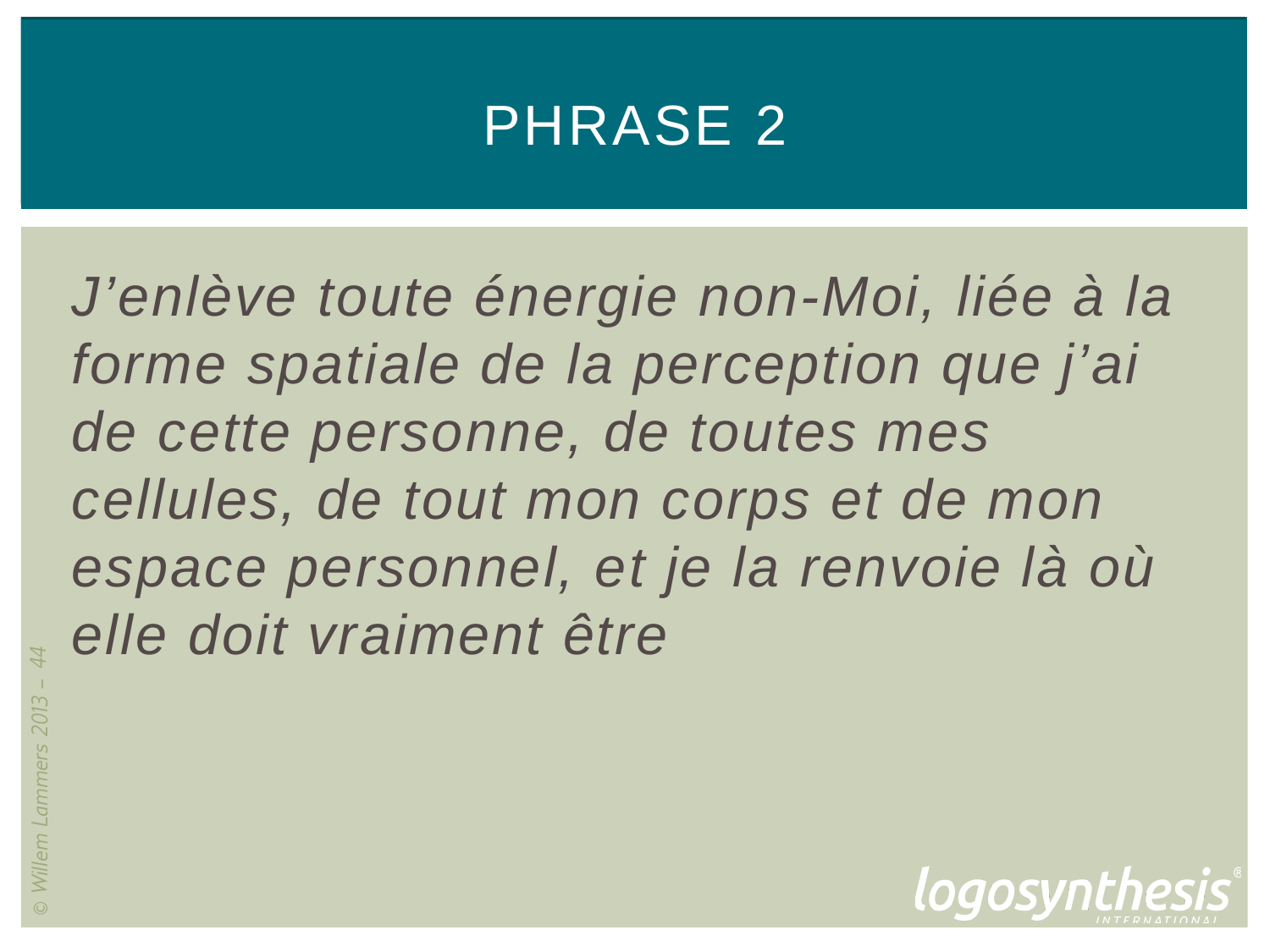

# Phrase 2
J’enlève toute énergie non-Moi, liée à la forme spatiale de la perception que j’ai de cette personne, de toutes mes cellules, de tout mon corps et de mon espace personnel, et je la renvoie là où elle doit vraiment être